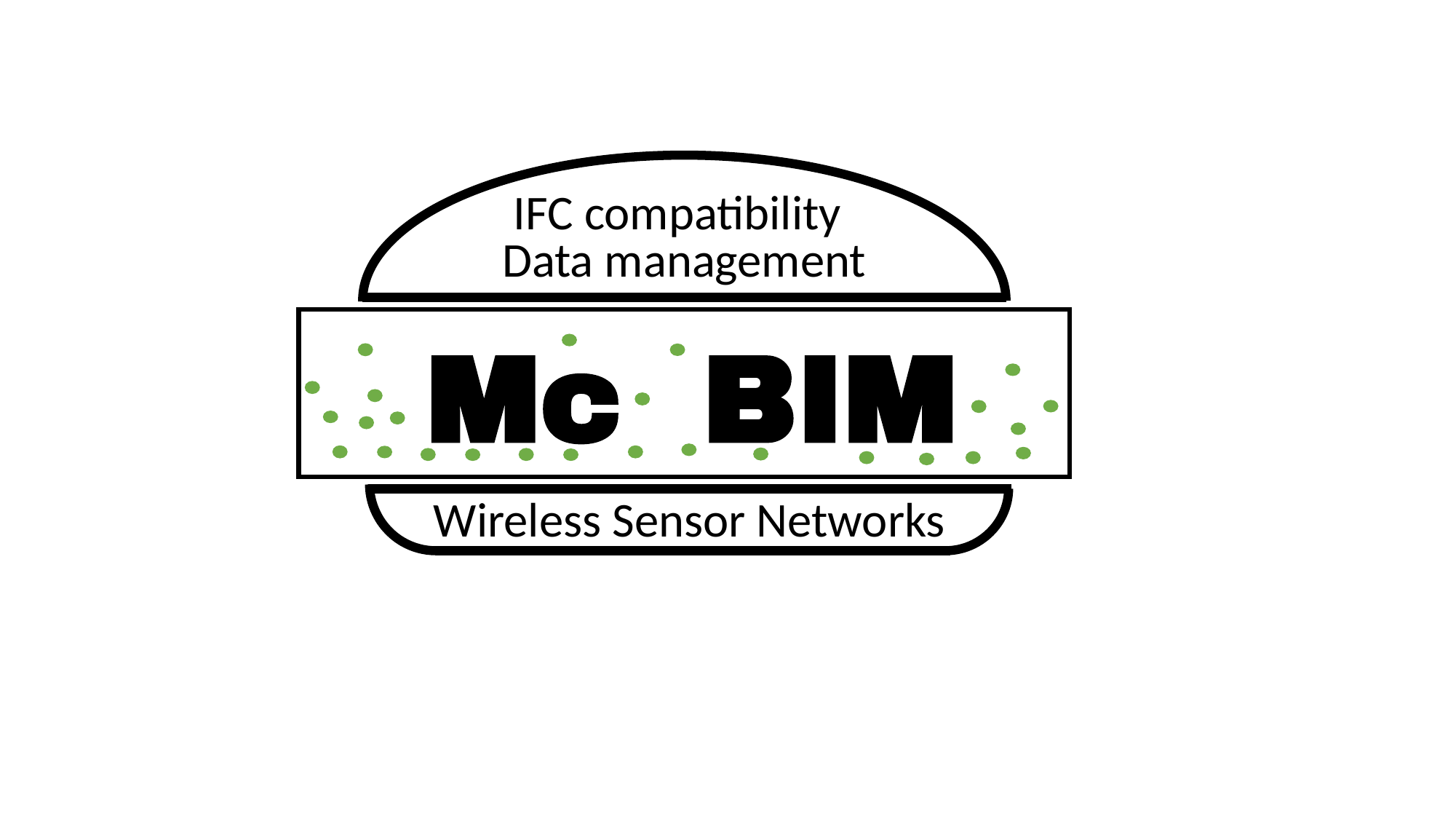

IFC compatibility
Data management

Mc  BIM

Wireless Sensor Networks